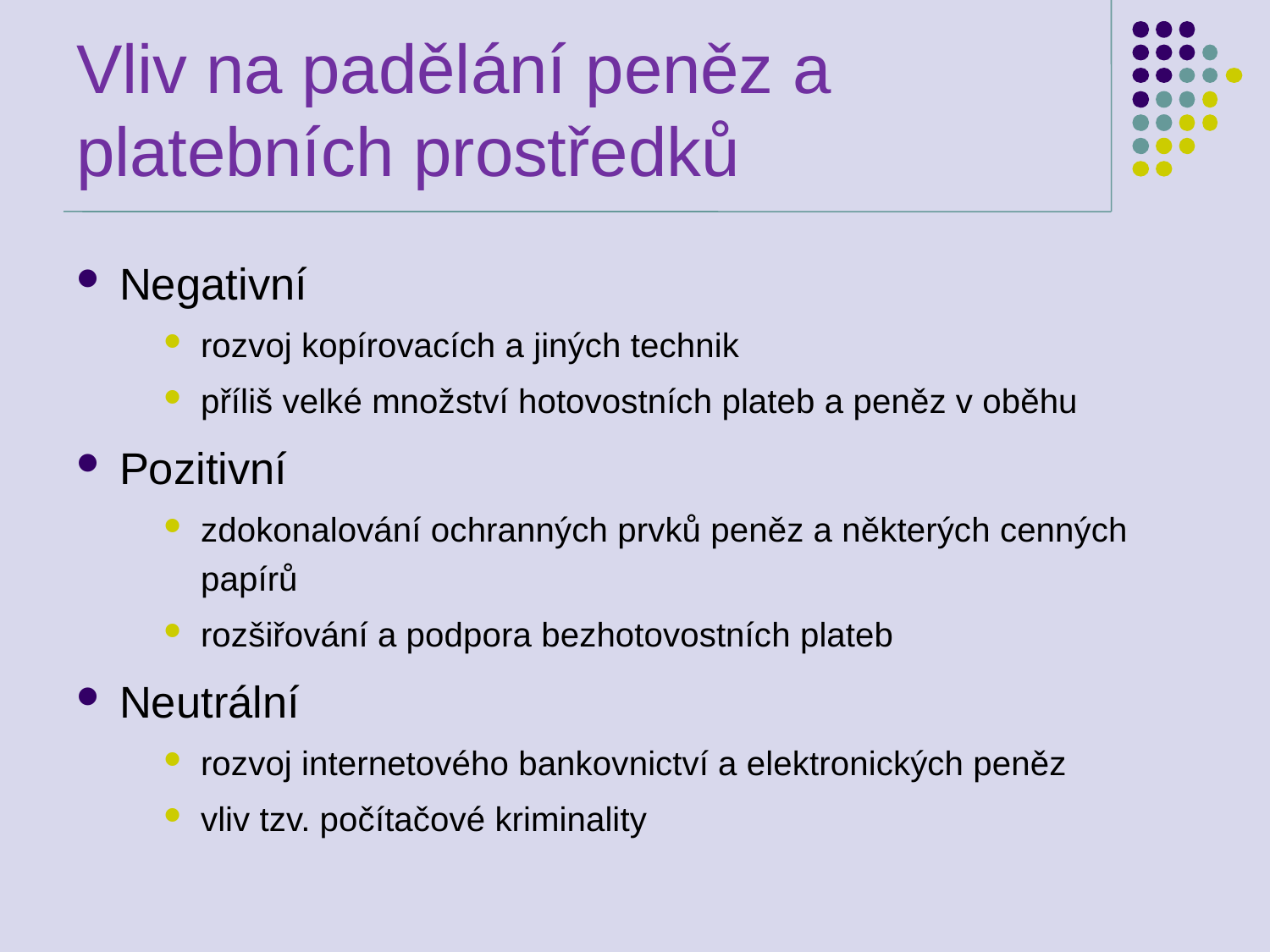

# Vliv na padělání peněz a platebních prostředků
Negativní
rozvoj kopírovacích a jiných technik
příliš velké množství hotovostních plateb a peněz v oběhu
Pozitivní
zdokonalování ochranných prvků peněz a některých cenných papírů
rozšiřování a podpora bezhotovostních plateb
Neutrální
rozvoj internetového bankovnictví a elektronických peněz
vliv tzv. počítačové kriminality